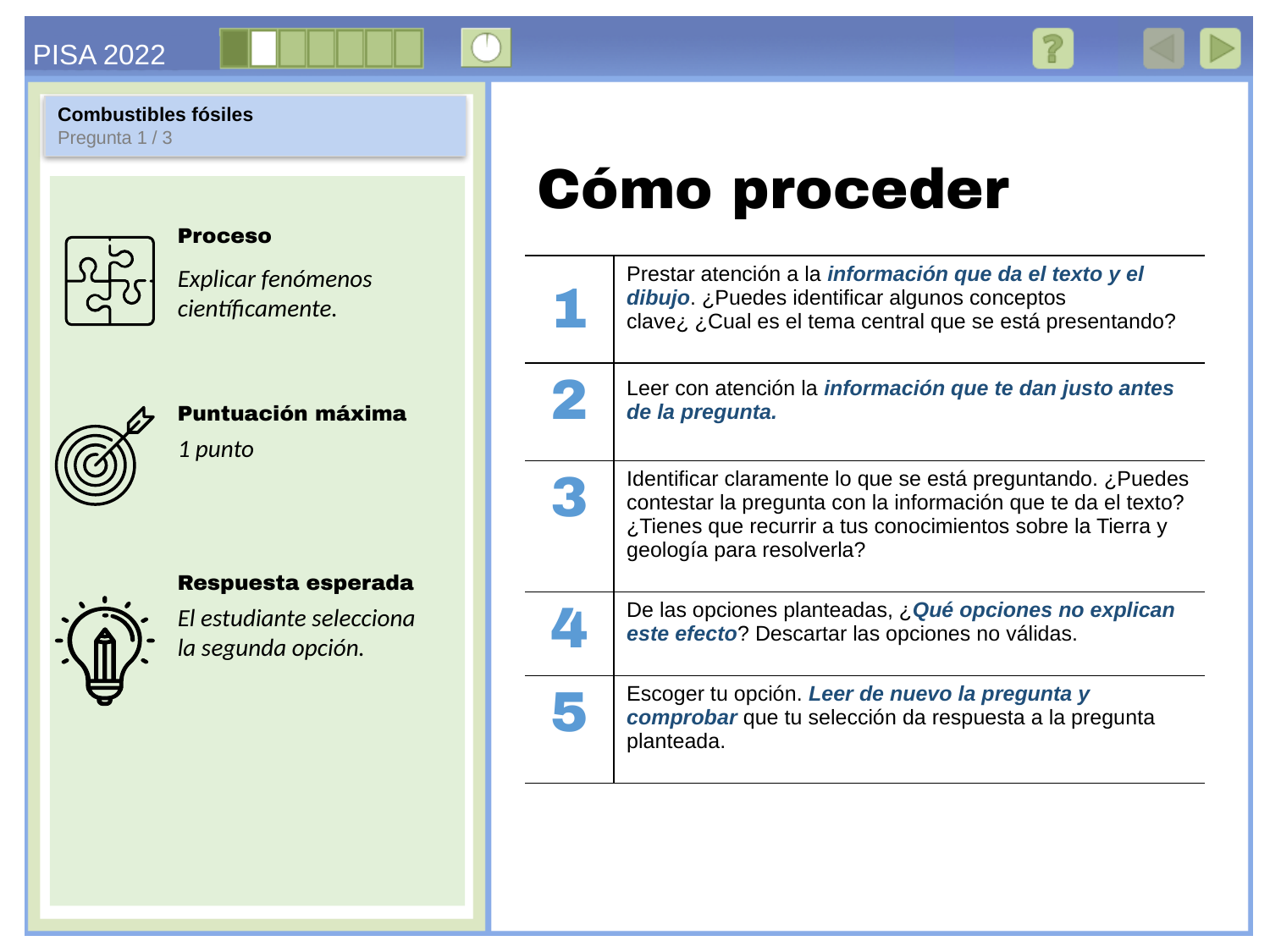

Combustibles fósiles
Pregunta 1 / 3
| 1 | Prestar atención a la información que da el texto y el dibujo. ¿Puedes identificar algunos conceptos clave¿ ¿Cual es el tema central que se está presentando? |
| --- | --- |
| 2 | Leer con atención la información que te dan justo antes de la pregunta. |
| 3 | Identificar claramente lo que se está preguntando. ¿Puedes contestar la pregunta con la información que te da el texto? ¿Tienes que recurrir a tus conocimientos sobre la Tierra y geología para resolverla? |
| 4 | De las opciones planteadas, ¿Qué opciones no explican este efecto? Descartar las opciones no válidas. |
| 5 | Escoger tu opción. Leer de nuevo la pregunta y comprobar que tu selección da respuesta a la pregunta planteada. |
Explicar fenómenos científicamente.

1 punto
El estudiante selecciona la segunda opción.